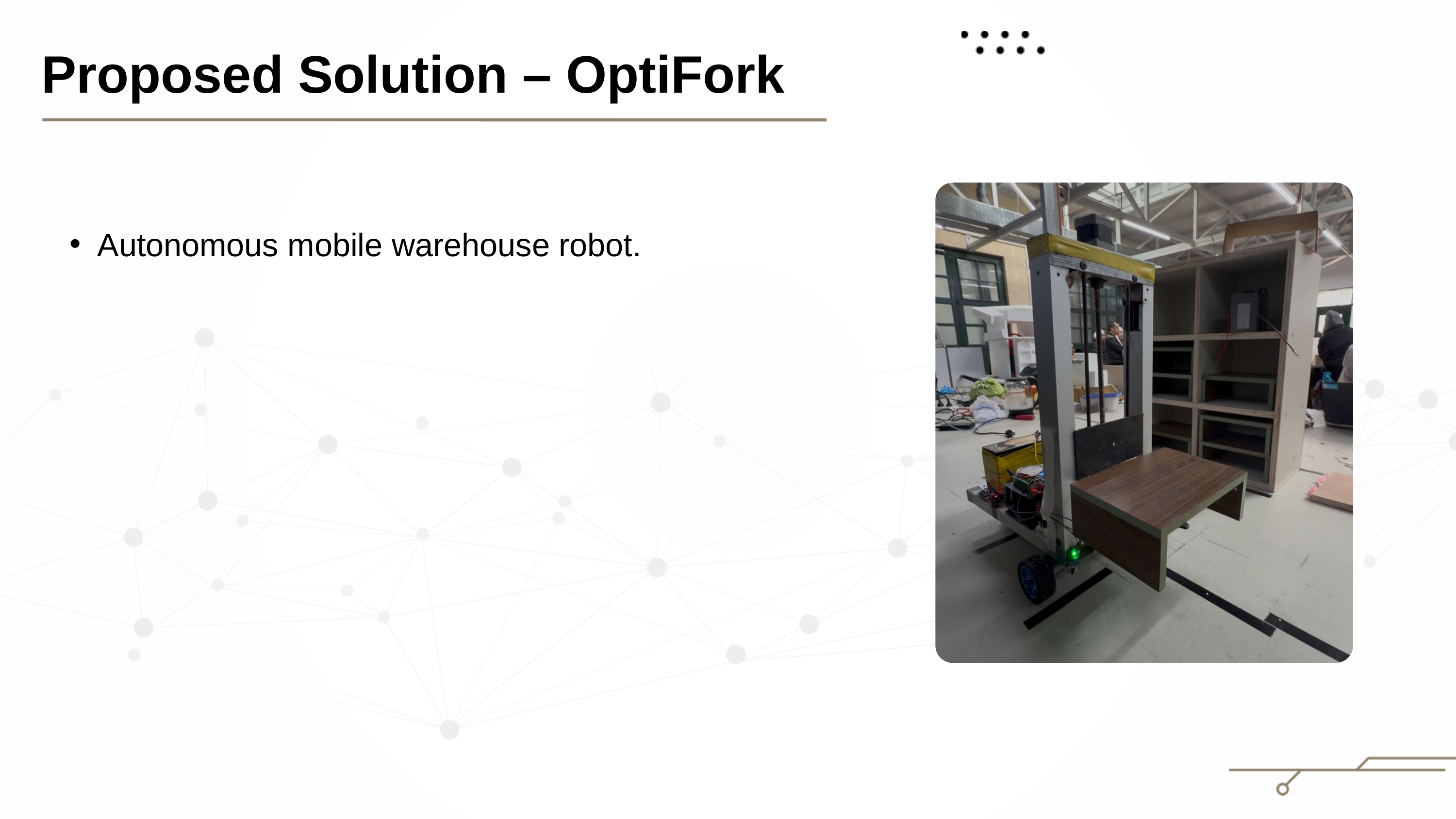

Proposed Solution – OptiFork

Autonomous mobile warehouse robot.